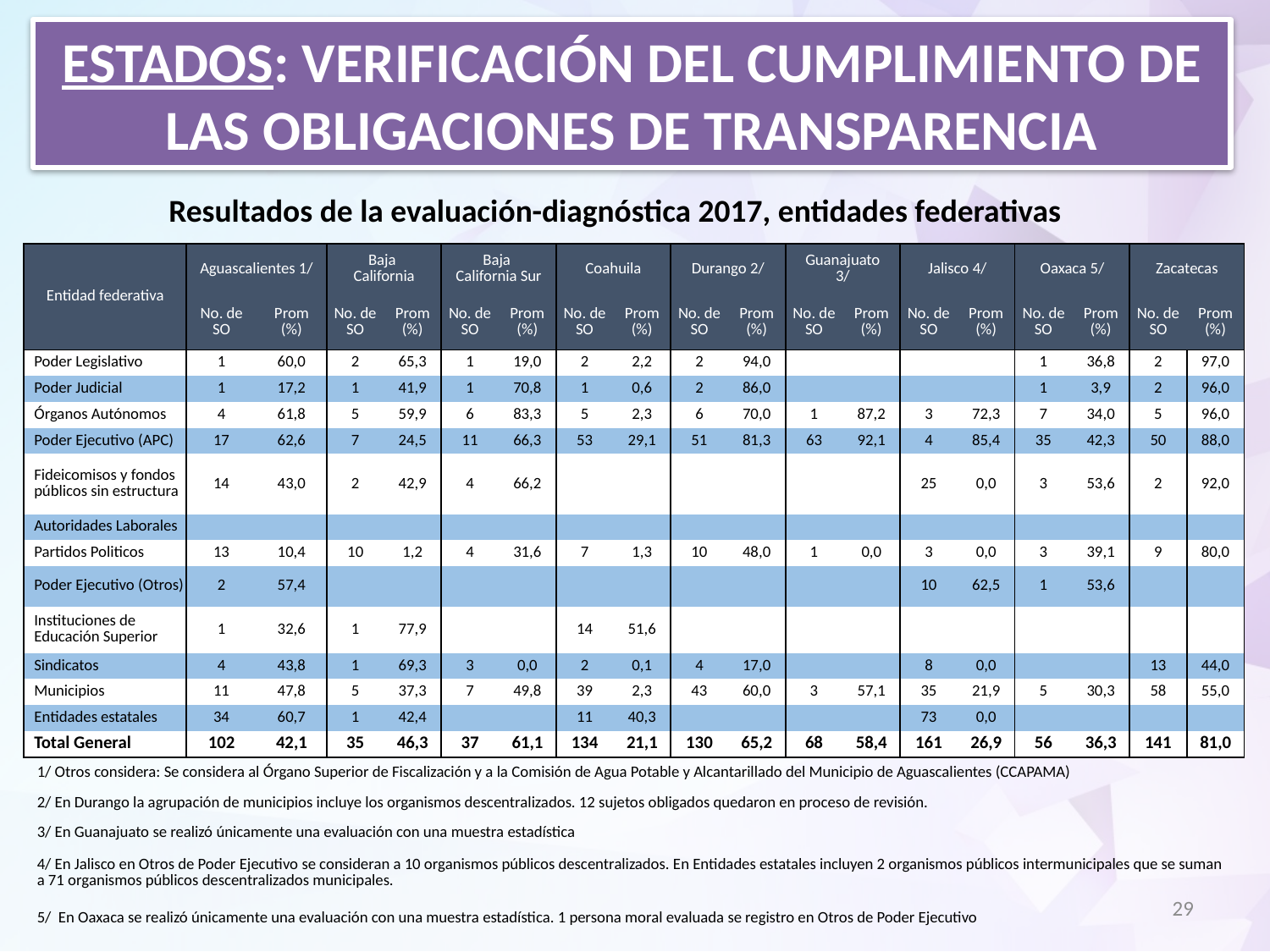

Estados: verificación del cumplimiento de las obligaciones de transparencia
Resultados de la evaluación-diagnóstica 2017, entidades federativas
| Entidad federativa | Aguascalientes 1/ |  | Baja California |  | Baja California Sur |  | Coahuila |  | Durango 2/ |  | Guanajuato 3/ |  | Jalisco 4/ |  | Oaxaca 5/ |  | Zacatecas |  |
| --- | --- | --- | --- | --- | --- | --- | --- | --- | --- | --- | --- | --- | --- | --- | --- | --- | --- | --- |
|  | No. de SO | Prom (%) | No. de SO | Prom (%) | No. de SO | Prom (%) | No. de SO | Prom (%) | No. de SO | Prom (%) | No. de SO | Prom (%) | No. de SO | Prom (%) | No. de SO | Prom (%) | No. de SO | Prom (%) |
| Poder Legislativo | 1 | 60,0 | 2 | 65,3 | 1 | 19,0 | 2 | 2,2 | 2 | 94,0 |  |  |  |  | 1 | 36,8 | 2 | 97,0 |
| Poder Judicial | 1 | 17,2 | 1 | 41,9 | 1 | 70,8 | 1 | 0,6 | 2 | 86,0 |  |  |  |  | 1 | 3,9 | 2 | 96,0 |
| Órganos Autónomos | 4 | 61,8 | 5 | 59,9 | 6 | 83,3 | 5 | 2,3 | 6 | 70,0 | 1 | 87,2 | 3 | 72,3 | 7 | 34,0 | 5 | 96,0 |
| Poder Ejecutivo (APC) | 17 | 62,6 | 7 | 24,5 | 11 | 66,3 | 53 | 29,1 | 51 | 81,3 | 63 | 92,1 | 4 | 85,4 | 35 | 42,3 | 50 | 88,0 |
| Fideicomisos y fondos públicos sin estructura | 14 | 43,0 | 2 | 42,9 | 4 | 66,2 |  |  |  |  |  |  | 25 | 0,0 | 3 | 53,6 | 2 | 92,0 |
| Autoridades Laborales |  |  |  |  |  |  |  |  |  |  |  |  |  |  |  |  |  |  |
| Partidos Politicos | 13 | 10,4 | 10 | 1,2 | 4 | 31,6 | 7 | 1,3 | 10 | 48,0 | 1 | 0,0 | 3 | 0,0 | 3 | 39,1 | 9 | 80,0 |
| Poder Ejecutivo (Otros) | 2 | 57,4 |  |  |  |  |  |  |  |  |  |  | 10 | 62,5 | 1 | 53,6 |  |  |
| Instituciones de Educación Superior | 1 | 32,6 | 1 | 77,9 |  |  | 14 | 51,6 |  |  |  |  |  |  |  |  |  |  |
| Sindicatos | 4 | 43,8 | 1 | 69,3 | 3 | 0,0 | 2 | 0,1 | 4 | 17,0 |  |  | 8 | 0,0 |  |  | 13 | 44,0 |
| Municipios | 11 | 47,8 | 5 | 37,3 | 7 | 49,8 | 39 | 2,3 | 43 | 60,0 | 3 | 57,1 | 35 | 21,9 | 5 | 30,3 | 58 | 55,0 |
| Entidades estatales | 34 | 60,7 | 1 | 42,4 |  |  | 11 | 40,3 |  |  |  |  | 73 | 0,0 |  |  |  |  |
| Total General | 102 | 42,1 | 35 | 46,3 | 37 | 61,1 | 134 | 21,1 | 130 | 65,2 | 68 | 58,4 | 161 | 26,9 | 56 | 36,3 | 141 | 81,0 |
| 1/ Otros considera: Se considera al Órgano Superior de Fiscalización y a la Comisión de Agua Potable y Alcantarillado del Municipio de Aguascalientes (CCAPAMA) |  |  |  |  |  |  |  |  |  |  |  |  |  |  |  |  |  |  |
| 2/ En Durango la agrupación de municipios incluye los organismos descentralizados. 12 sujetos obligados quedaron en proceso de revisión. |  |  |  |  |  |  |  |  |  |  |  |  |  |  |  |  |  |  |
| 3/ En Guanajuato se realizó únicamente una evaluación con una muestra estadística |  |  |  |  |  |  |  |  |  |  |  |  |  |  |  |  |  |  |
| 4/ En Jalisco en Otros de Poder Ejecutivo se consideran a 10 organismos públicos descentralizados. En Entidades estatales incluyen 2 organismos públicos intermunicipales que se suman a 71 organismos públicos descentralizados municipales. |  |  |  |  |  |  |  |  |  |  |  |  |  |  |  |  |  |  |
| 5/ En Oaxaca se realizó únicamente una evaluación con una muestra estadística. 1 persona moral evaluada se registro en Otros de Poder Ejecutivo |  |  |  |  |  |  |  |  |  |  |  |  |  |  |  |  |  |  |
29